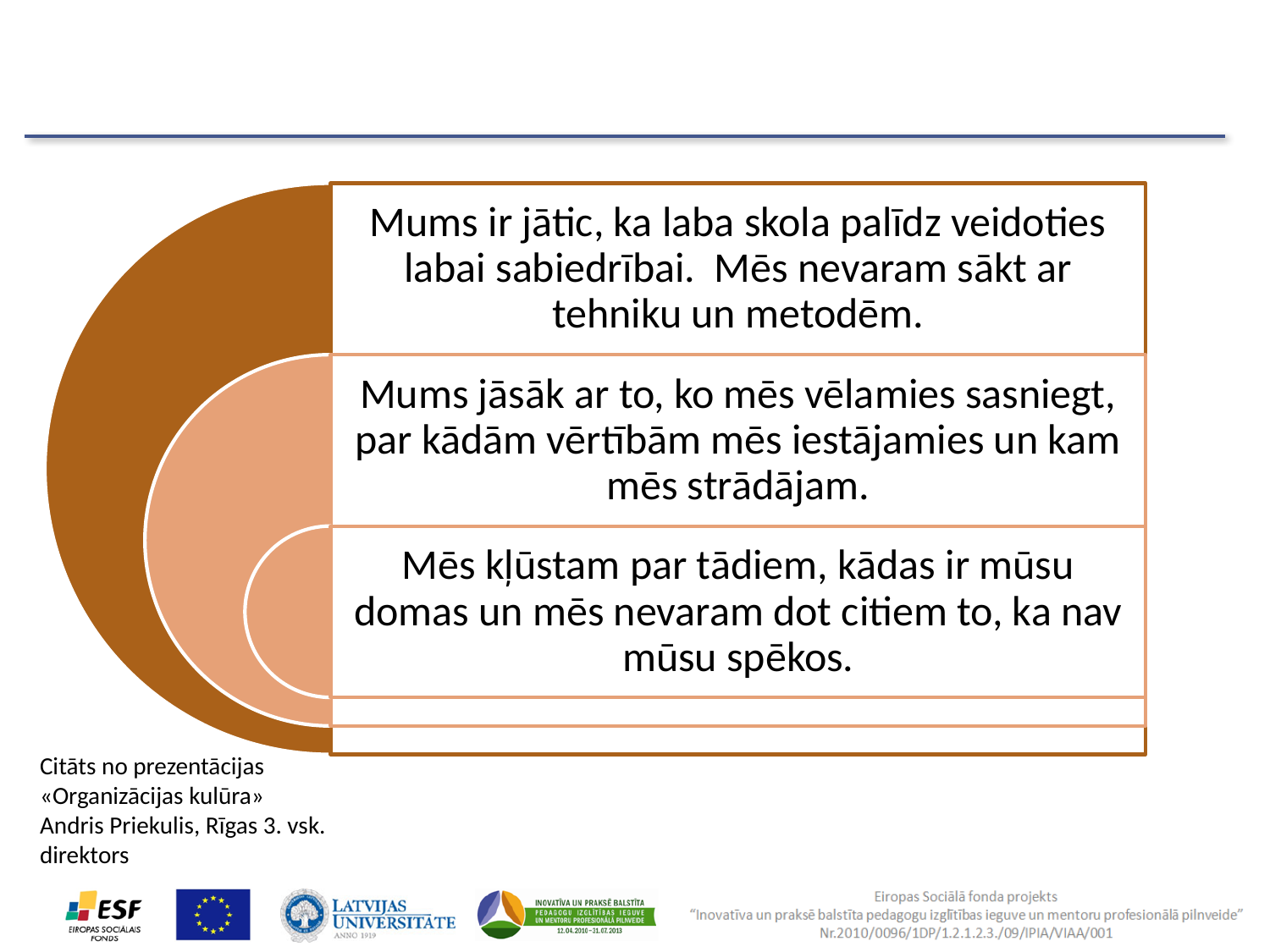

Mums ir jātic, ka laba skola palīdz veidoties labai sabiedrībai.  Mēs nevaram sākt ar tehniku un metodēm.
Mums jāsāk ar to, ko mēs vēlamies sasniegt, par kādām vērtībām mēs iestājamies un kam mēs strādājam.
Mēs kļūstam par tādiem, kādas ir mūsu domas un mēs nevaram dot citiem to, ka nav mūsu spēkos.
Citāts no prezentācijas «Organizācijas kulūra»
Andris Priekulis, Rīgas 3. vsk. direktors